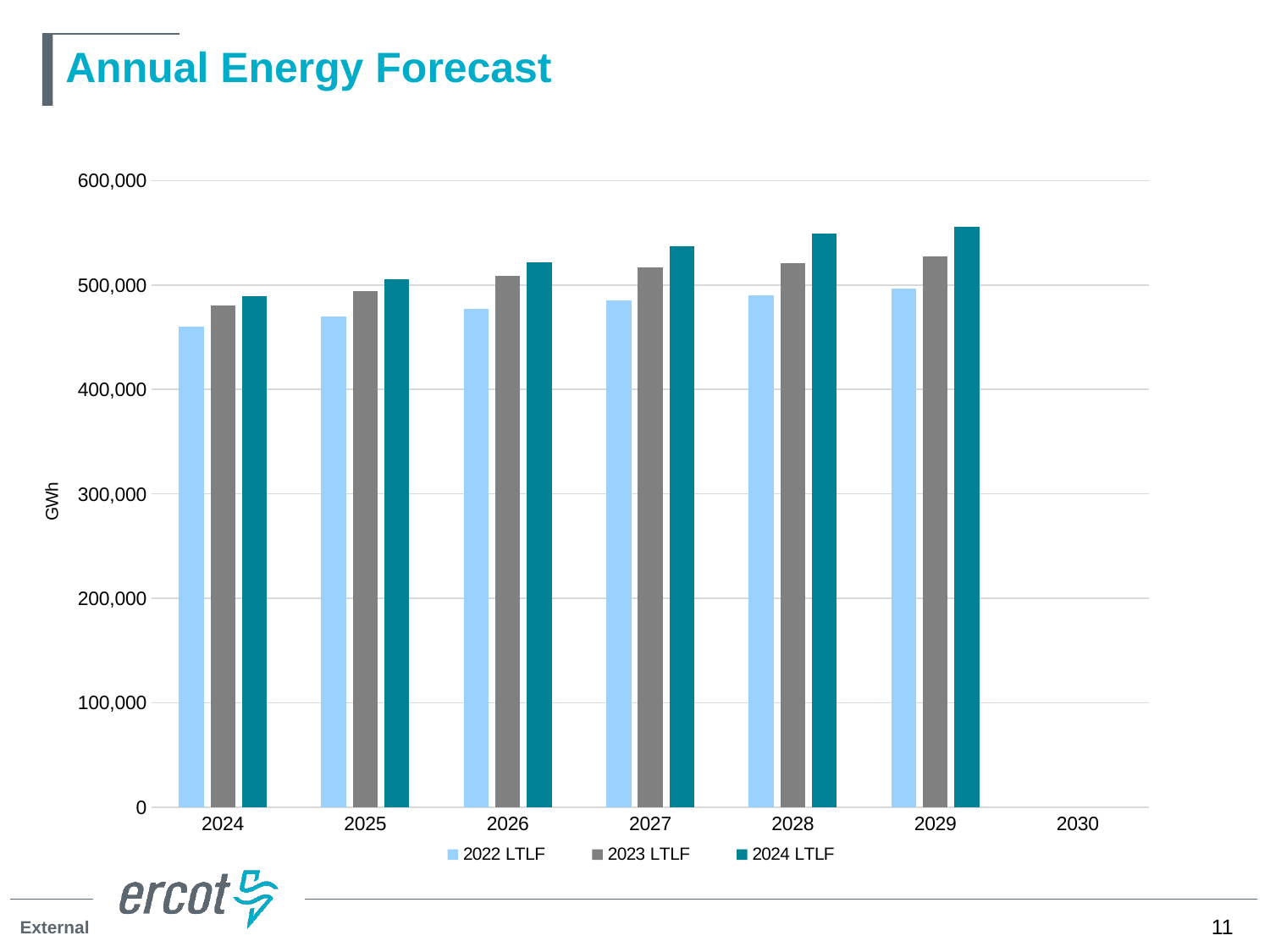

# Annual Energy Forecast

[unsupported chart]

11